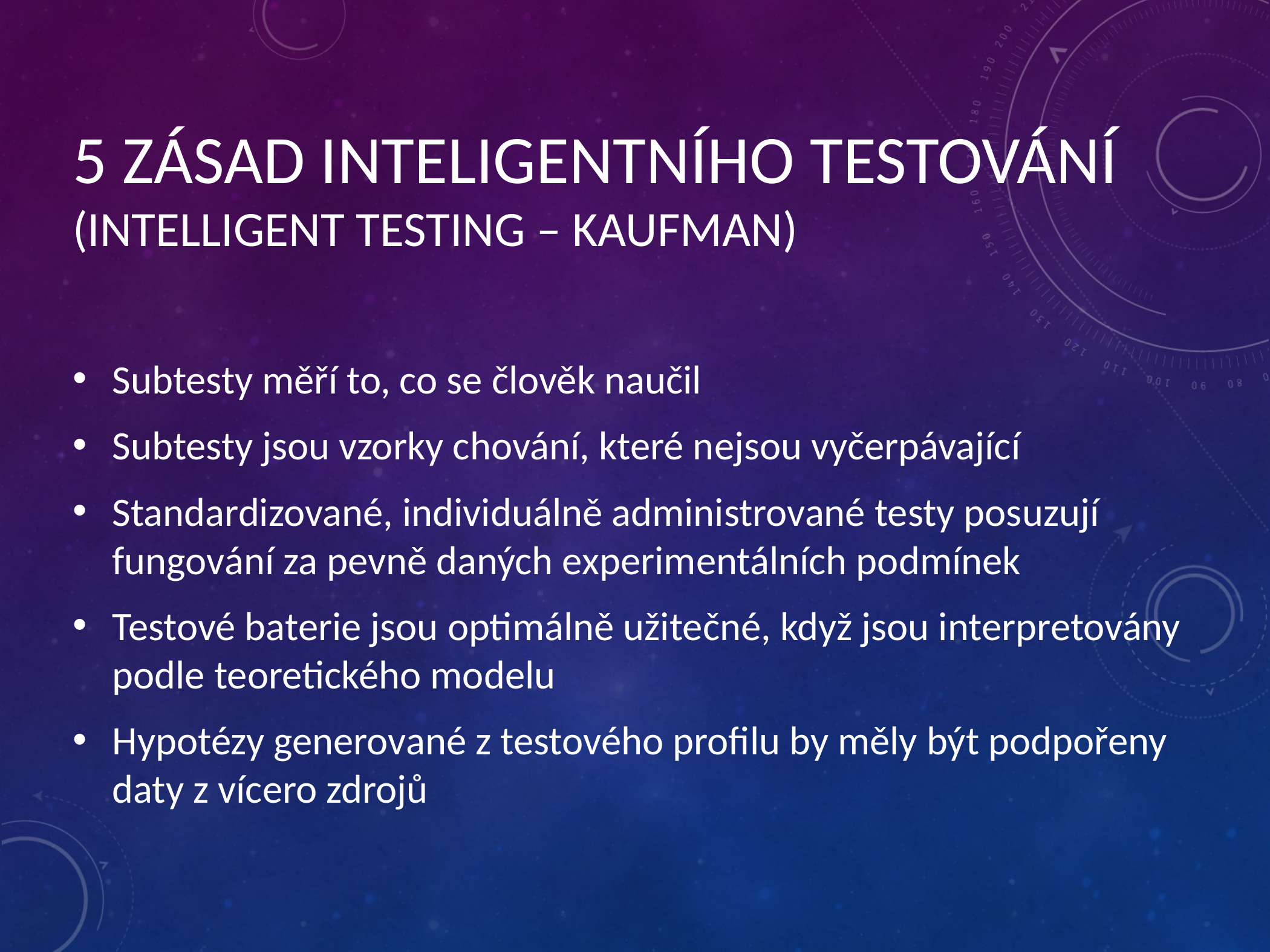

# 5 zásad inteligentního testování (intelligent testing – kaufman)
Subtesty měří to, co se člověk naučil
Subtesty jsou vzorky chování, které nejsou vyčerpávající
Standardizované, individuálně administrované testy posuzují fungování za pevně daných experimentálních podmínek
Testové baterie jsou optimálně užitečné, když jsou interpretovány podle teoretického modelu
Hypotézy generované z testového profilu by měly být podpořeny daty z vícero zdrojů